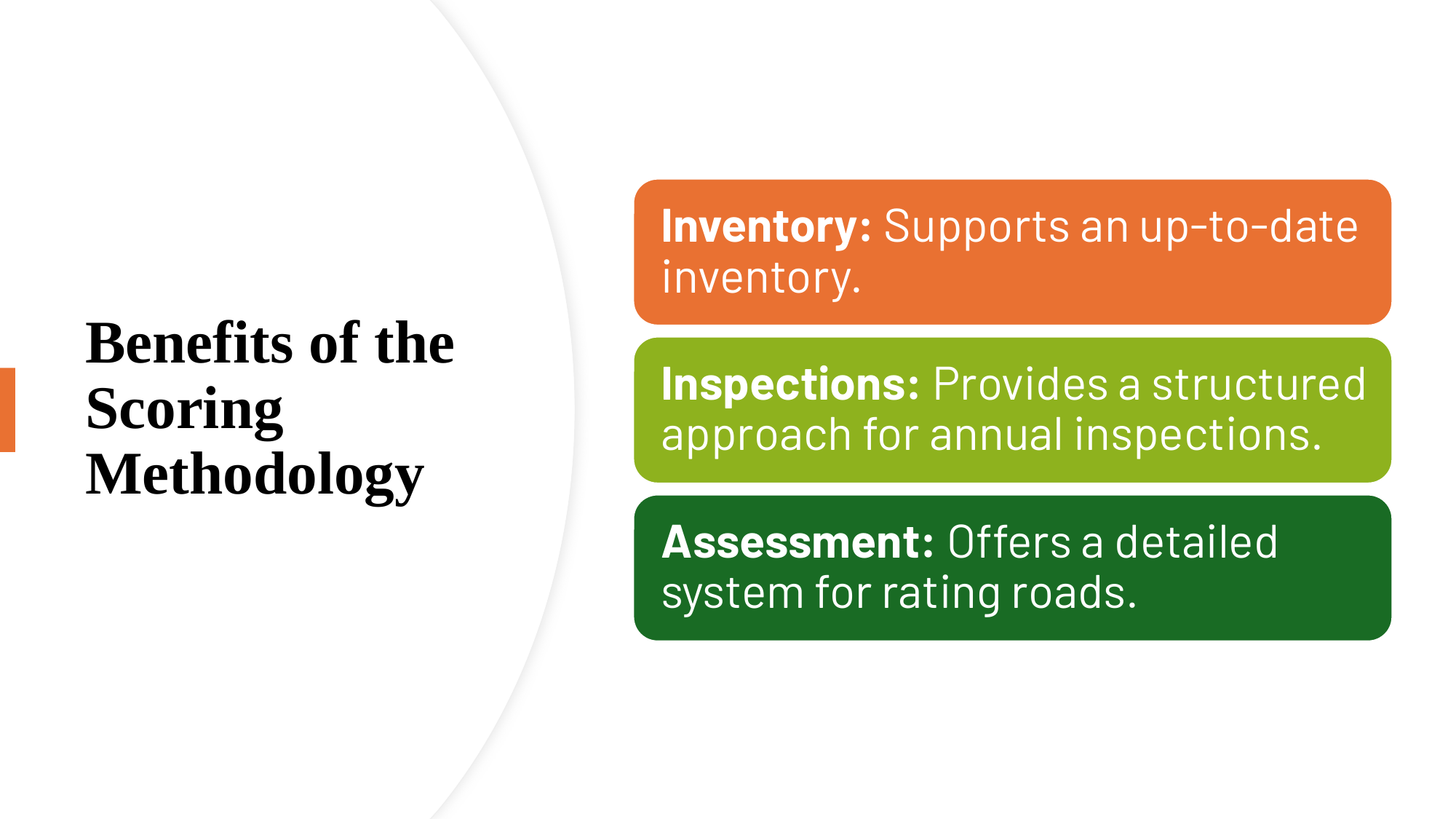

Inventory: Supports an up-to-date inventory.
Inspections: Provides a structured approach for annual inspections.
Assessment: Offers a detailed system for rating roads.
# Benefits of the Scoring Methodology